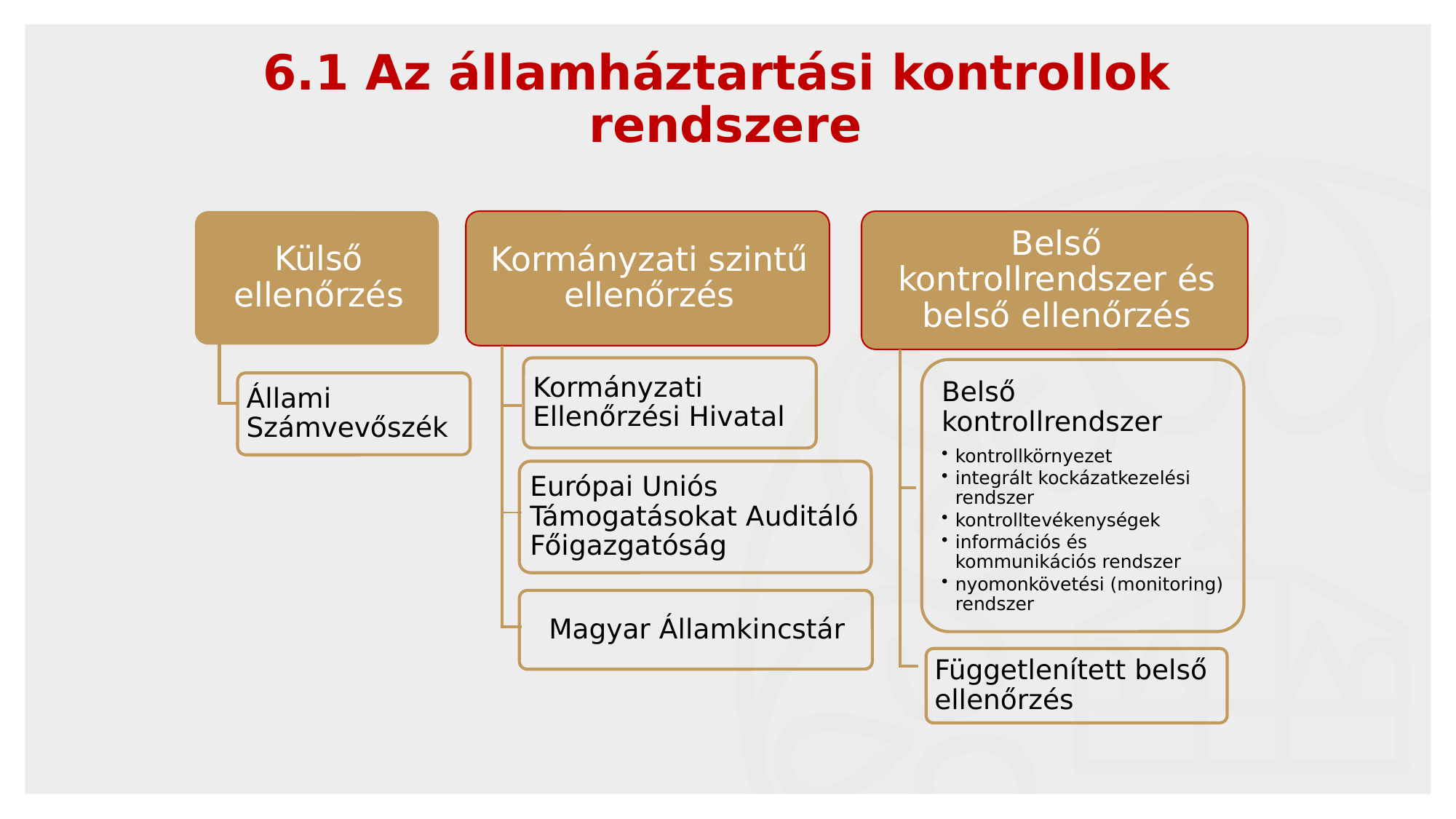

54
6.1 Az államháztartási kontrollok
rendszere
Külső ellenőrzés
Állami Számvevőszék
Kormányzati szintű ellenőrzés
Kormányzati Ellenőrzési Hivatal
Európai Uniós Támogatásokat Auditáló Főigazgatóság
Magyar Államkincstár
Belső kontrollrendszer és belső ellenőrzés
Belső kontrollrendszer
kontrollkörnyezet
integrált kockázatkezelési rendszer
kontrolltevékenységek
információs és kommunikációs rendszer
nyomonkövetési (monitoring) rendszer

Függetlenített belső ellenőrzés